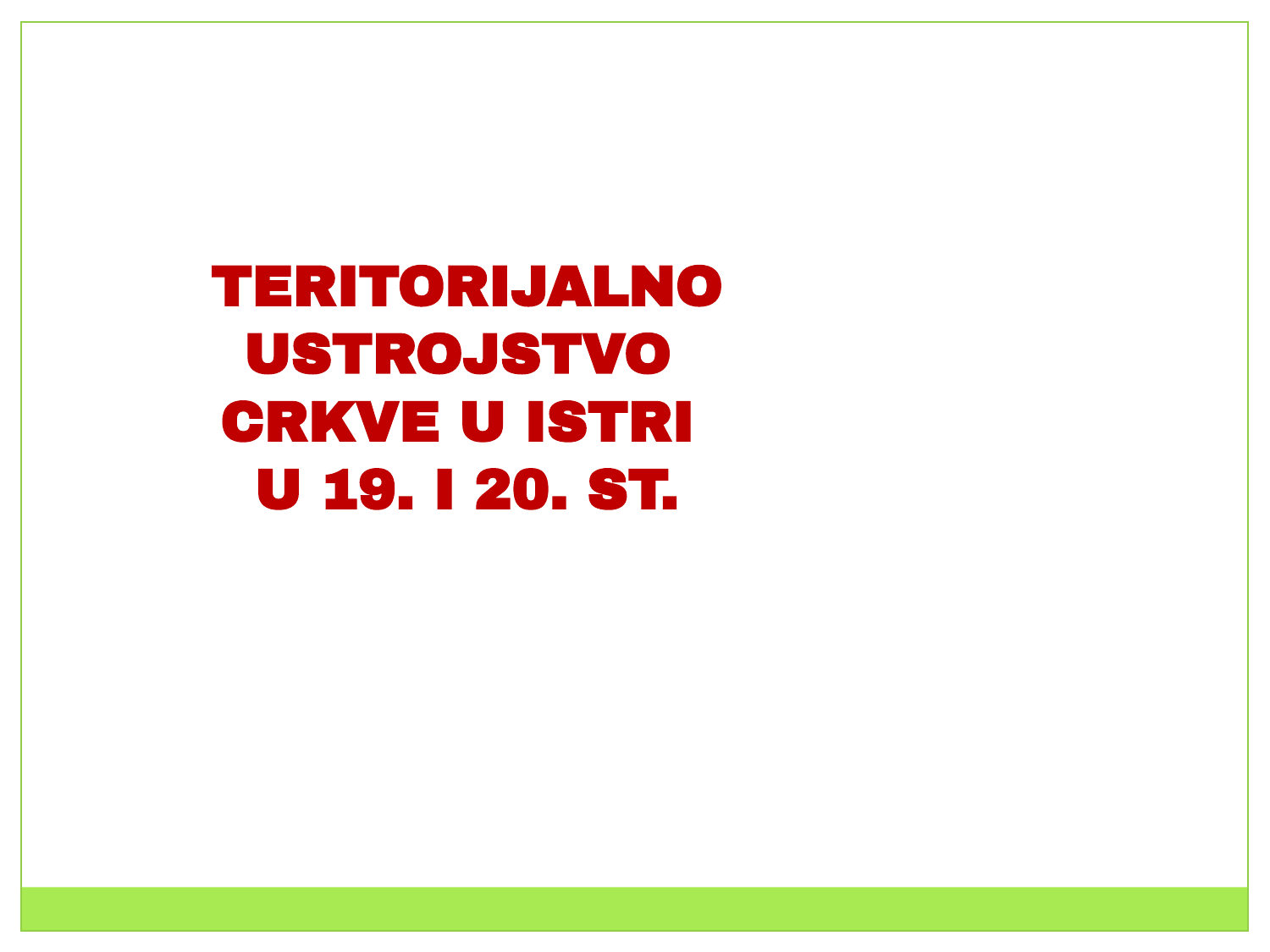

TERITORIJALNO USTROJSTVO
CRKVE U ISTRI
U 19. I 20. ST.